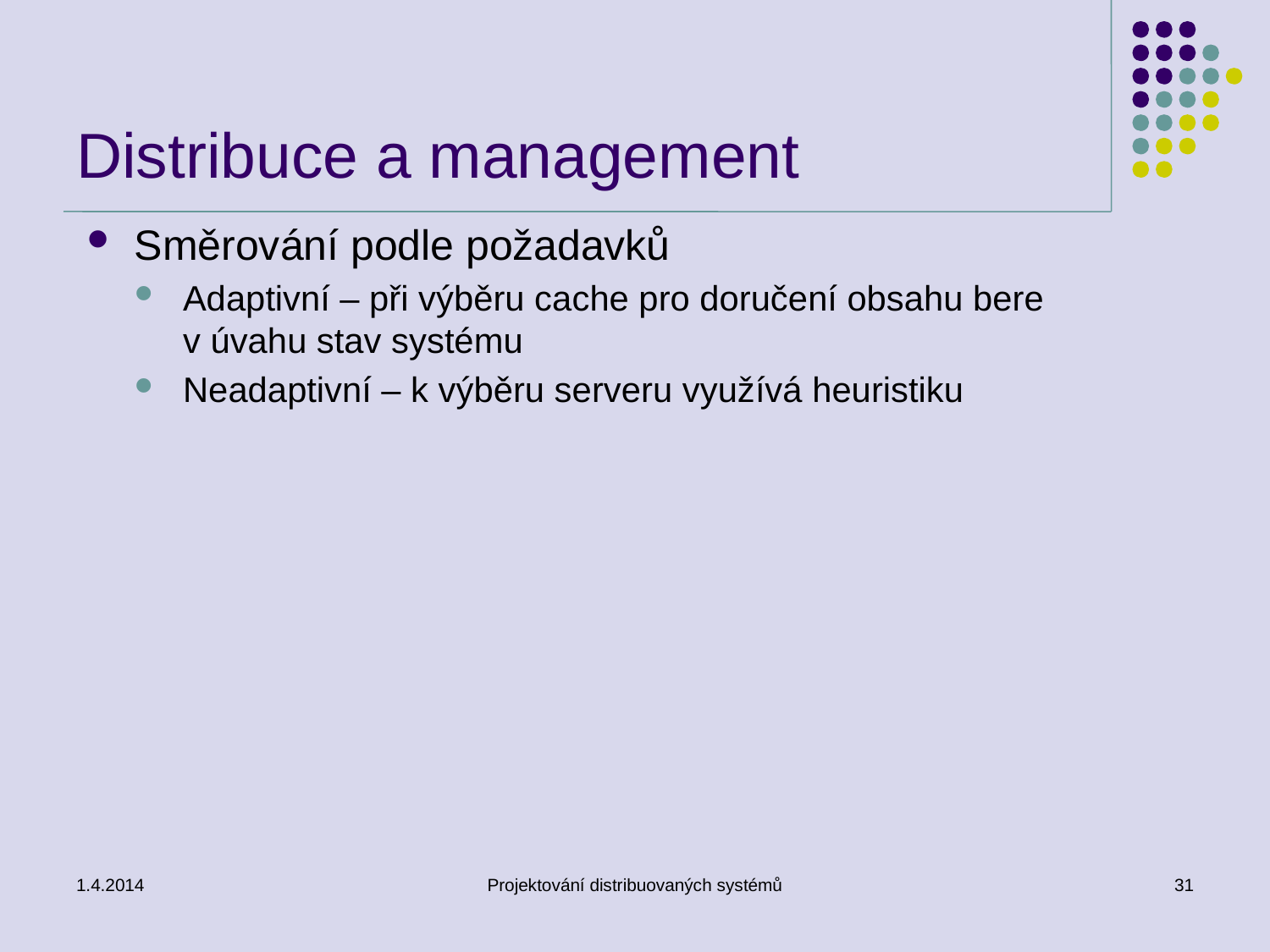

# Distribuce a management
Směrování podle požadavků
Adaptivní – při výběru cache pro doručení obsahu bere v úvahu stav systému
Neadaptivní – k výběru serveru využívá heuristiku
1.4.2014
Projektování distribuovaných systémů
31